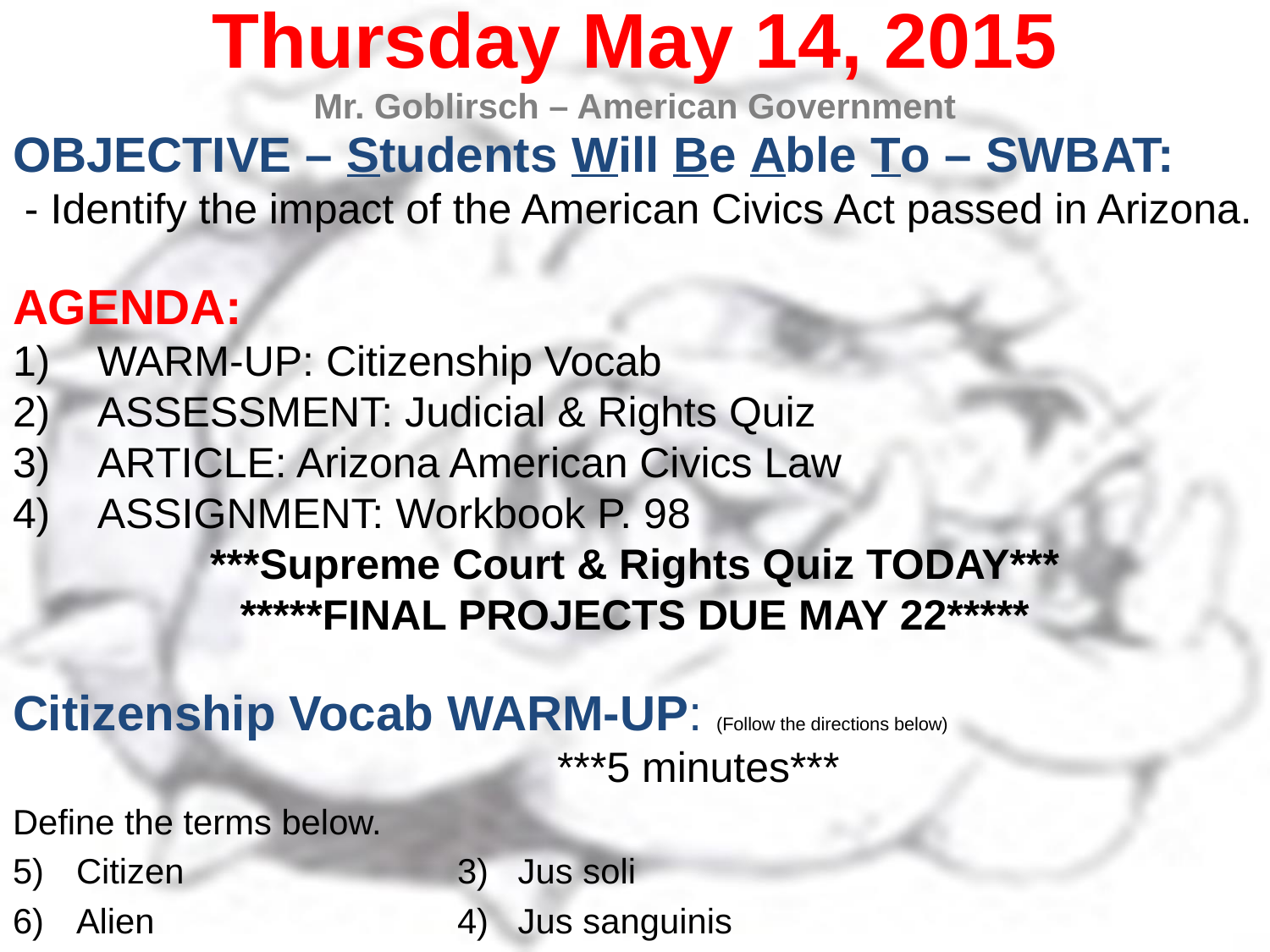

Thursday May 14, 2015
Mr. Goblirsch – American Government
OBJECTIVE – Students Will Be Able To – SWBAT:
 - Identify the impact of the American Civics Act passed in Arizona.

AGENDA:
WARM-UP: Citizenship Vocab
ASSESSMENT: Judicial & Rights Quiz
ARTICLE: Arizona American Civics Law
ASSIGNMENT: Workbook P. 98
***Supreme Court & Rights Quiz TODAY***
*****FINAL PROJECTS DUE MAY 22*****

Citizenship Vocab WARM-UP: (Follow the directions below)
	***5 minutes***
Define the terms below.
Citizen			3)   Jus soli
Alien			4)   Jus sanguinis